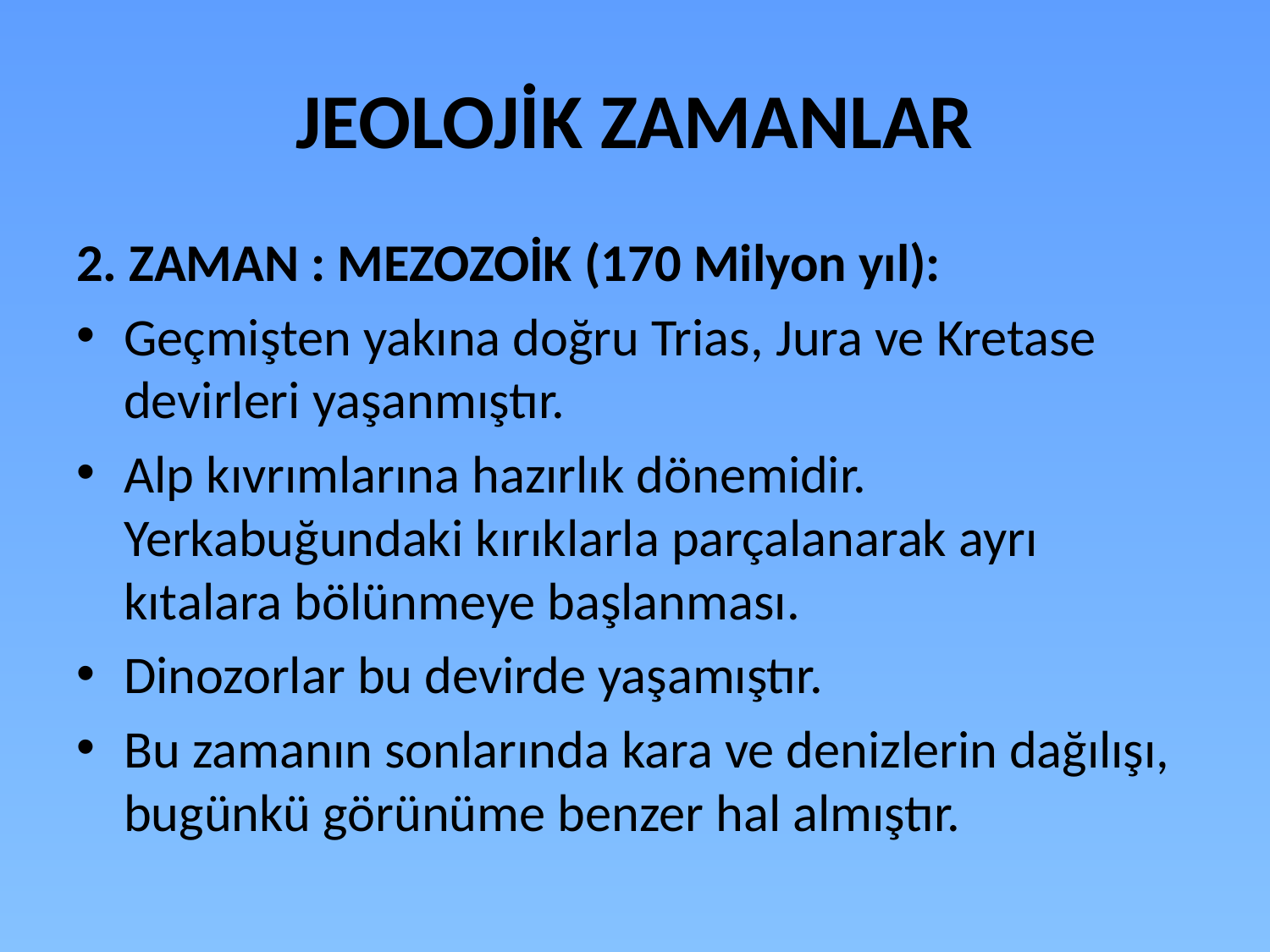

# JEOLOJİK ZAMANLAR
2. ZAMAN : MEZOZOİK (170 Milyon yıl):
Geçmişten yakına doğru Trias, Jura ve Kretase devirleri yaşanmıştır.
Alp kıvrımlarına hazırlık dönemidir. Yerkabuğundaki kırıklarla parçalanarak ayrı kıtalara bölünmeye başlanması.
Dinozorlar bu devirde yaşamıştır.
Bu zamanın sonlarında kara ve denizlerin dağılışı, bugünkü görünüme benzer hal almıştır.